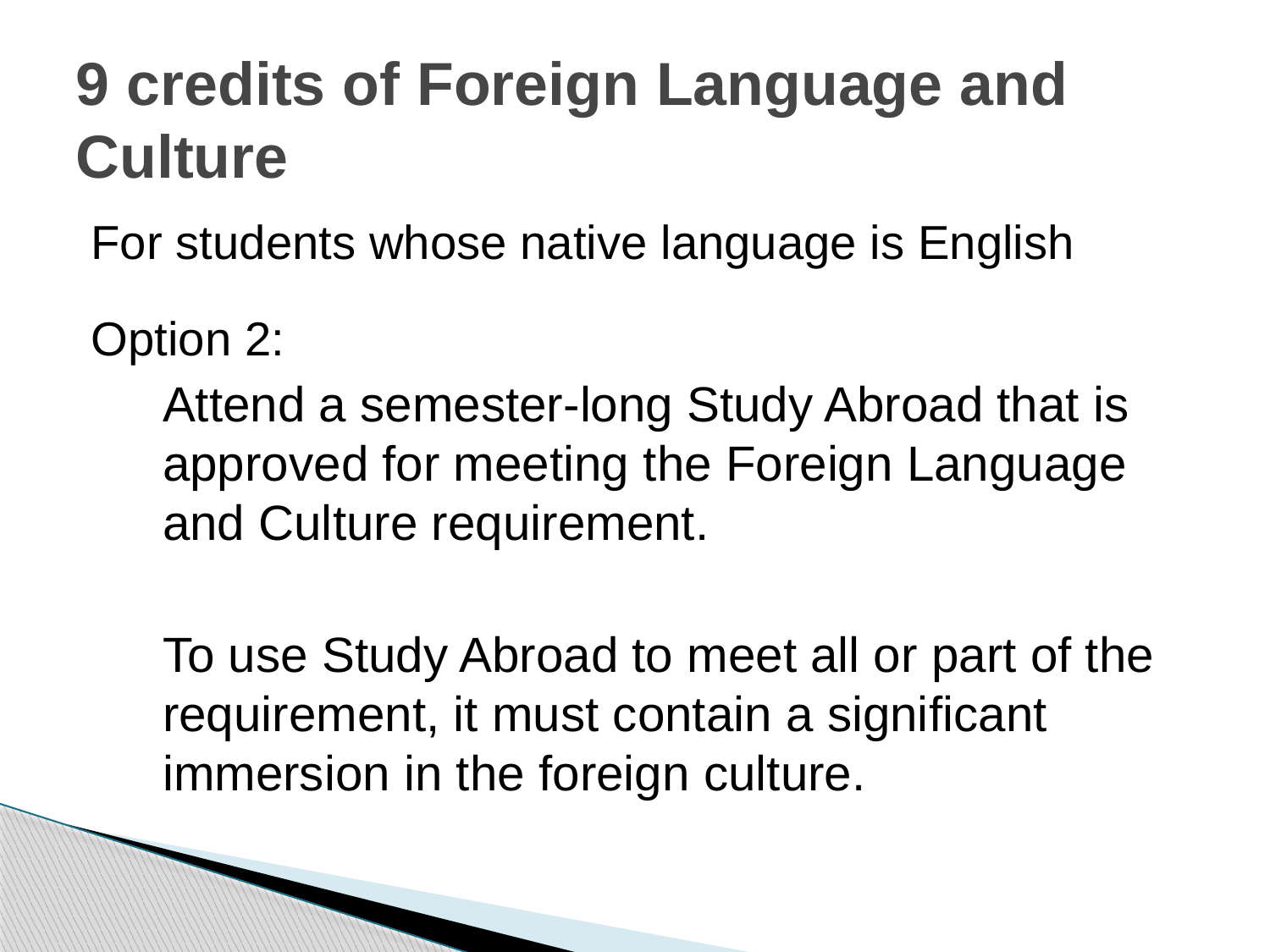

# 9 credits of Foreign Language and Culture
For students whose native language is English

Option 2:
	Attend a semester-long Study Abroad that is approved for meeting the Foreign Language and Culture requirement.

	To use Study Abroad to meet all or part of the requirement, it must contain a significant immersion in the foreign culture.